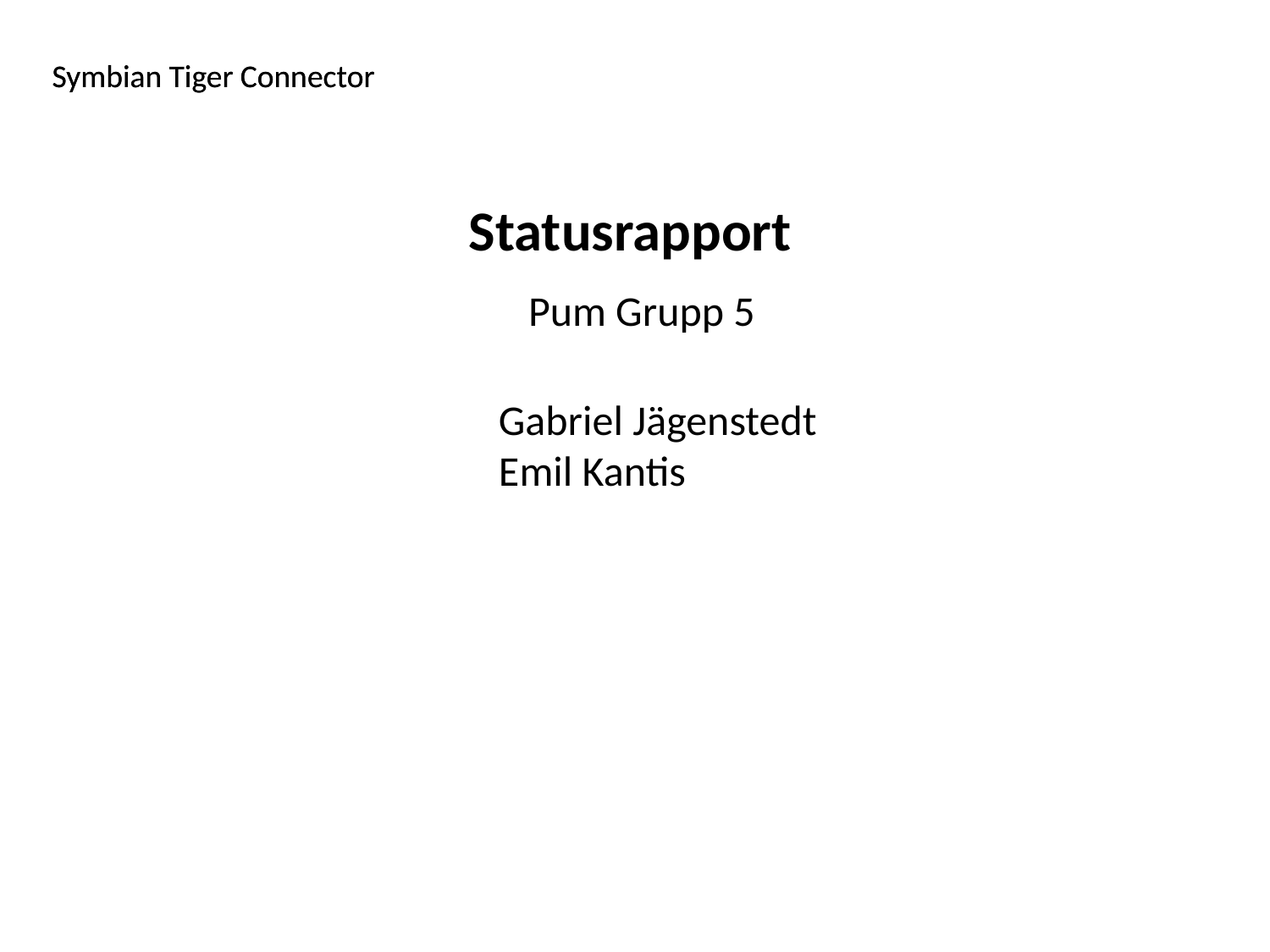

Symbian Tiger Connector
Symbian Tiger Connector
Statusrapport
Pum Grupp 5
Gabriel Jägenstedt
Emil Kantis